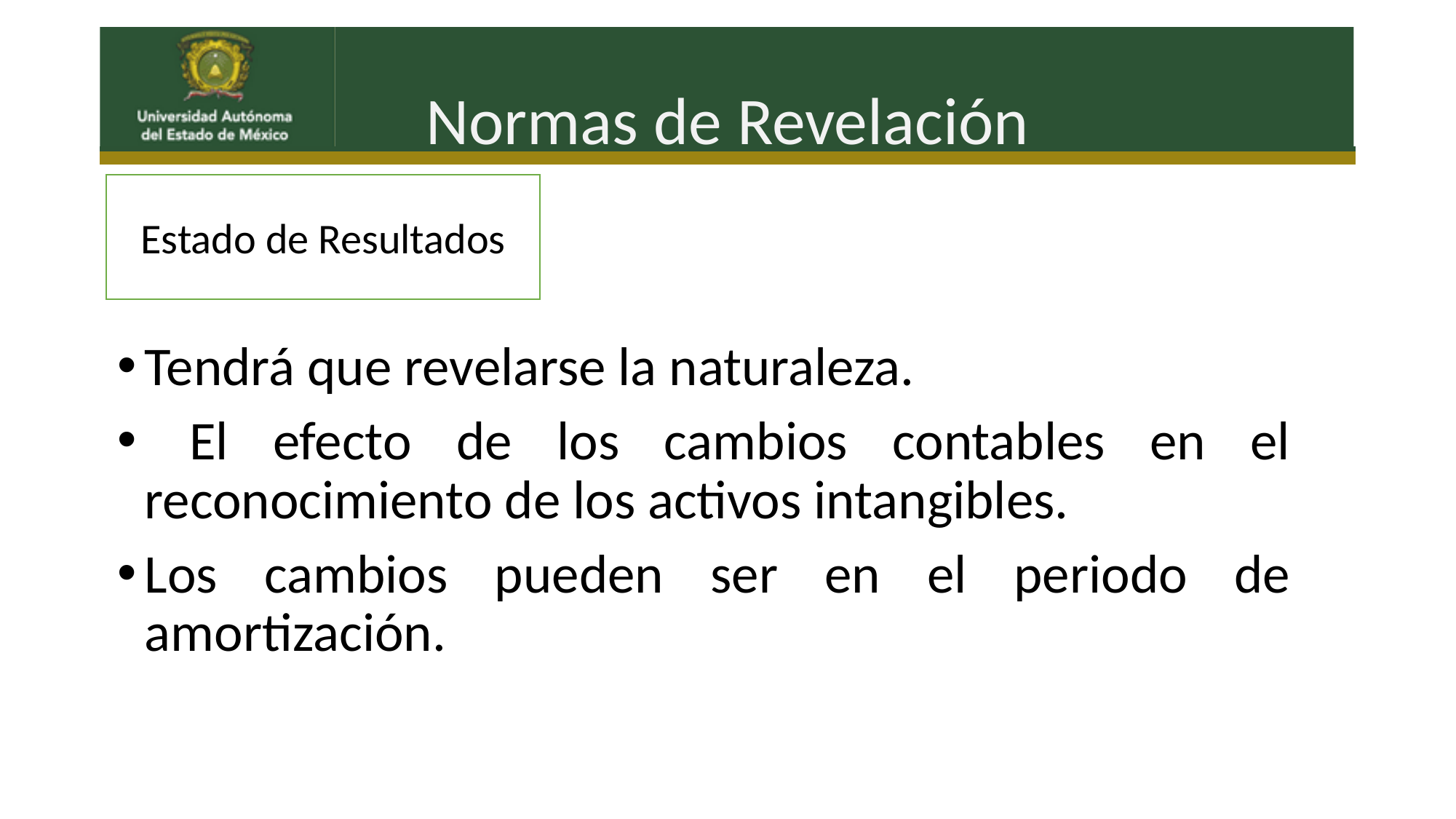

# Normas de Revelación
Estado de Resultados
Tendrá que revelarse la naturaleza.
 El efecto de los cambios contables en el reconocimiento de los activos intangibles.
Los cambios pueden ser en el periodo de amortización.